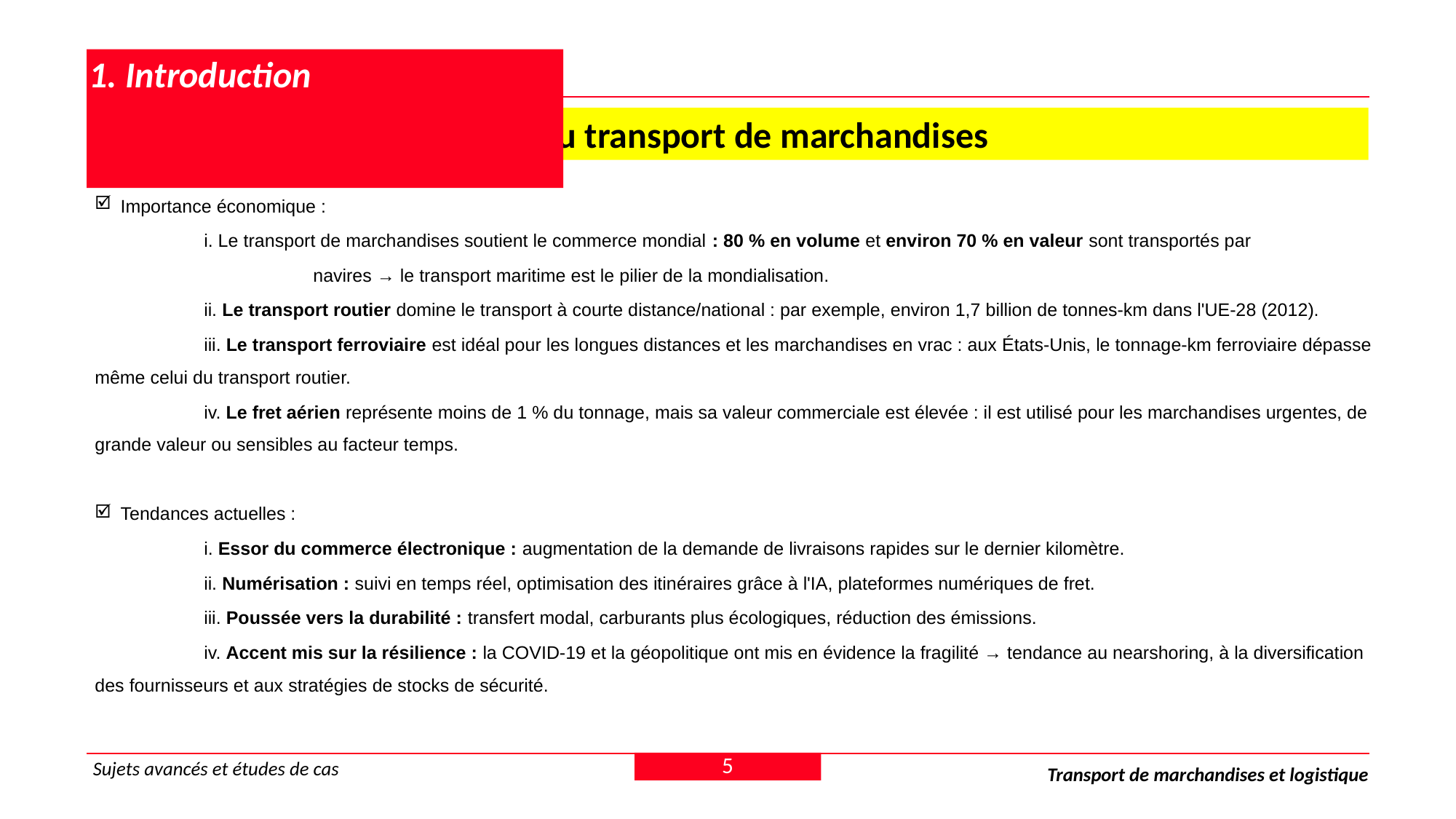

# 1. Introduction
 1.3 Importance et tendances du transport de marchandises

 Importance économique :
	i. Le transport de marchandises soutient le commerce mondial : 80 % en volume et environ 70 % en valeur sont transportés par
		navires → le transport maritime est le pilier de la mondialisation.
	ii. Le transport routier domine le transport à courte distance/national : par exemple, environ 1,7 billion de tonnes-km dans l'UE-28 (2012).
	iii. Le transport ferroviaire est idéal pour les longues distances et les marchandises en vrac : aux États-Unis, le tonnage-km ferroviaire dépasse même celui du transport routier.
	iv. Le fret aérien représente moins de 1 % du tonnage, mais sa valeur commerciale est élevée : il est utilisé pour les marchandises urgentes, de grande valeur ou sensibles au facteur temps.

 Tendances actuelles :
	i. Essor du commerce électronique : augmentation de la demande de livraisons rapides sur le dernier kilomètre.
	ii. Numérisation : suivi en temps réel, optimisation des itinéraires grâce à l'IA, plateformes numériques de fret.
	iii. Poussée vers la durabilité : transfert modal, carburants plus écologiques, réduction des émissions.
	iv. Accent mis sur la résilience : la COVID-19 et la géopolitique ont mis en évidence la fragilité → tendance au nearshoring, à la diversification des fournisseurs et aux stratégies de stocks de sécurité.
5
Sujets avancés et études de cas
Transport de marchandises et logistique